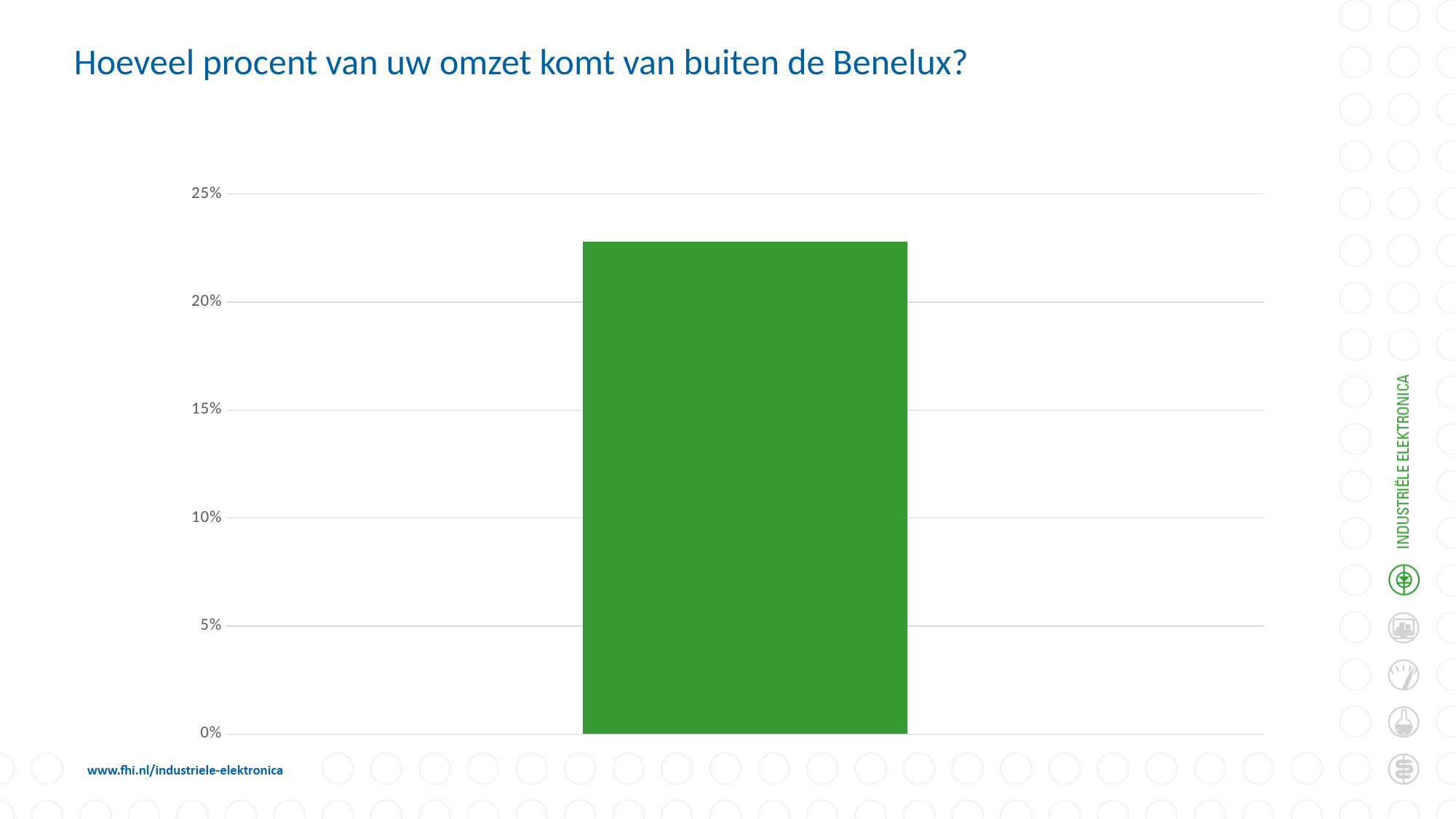

# Hoeveel procent van uw omzet komt van buiten de Benelux?

### Chart

| Category | Average Number |
|---|---|
| (no label) | 0.22800000000000004 |